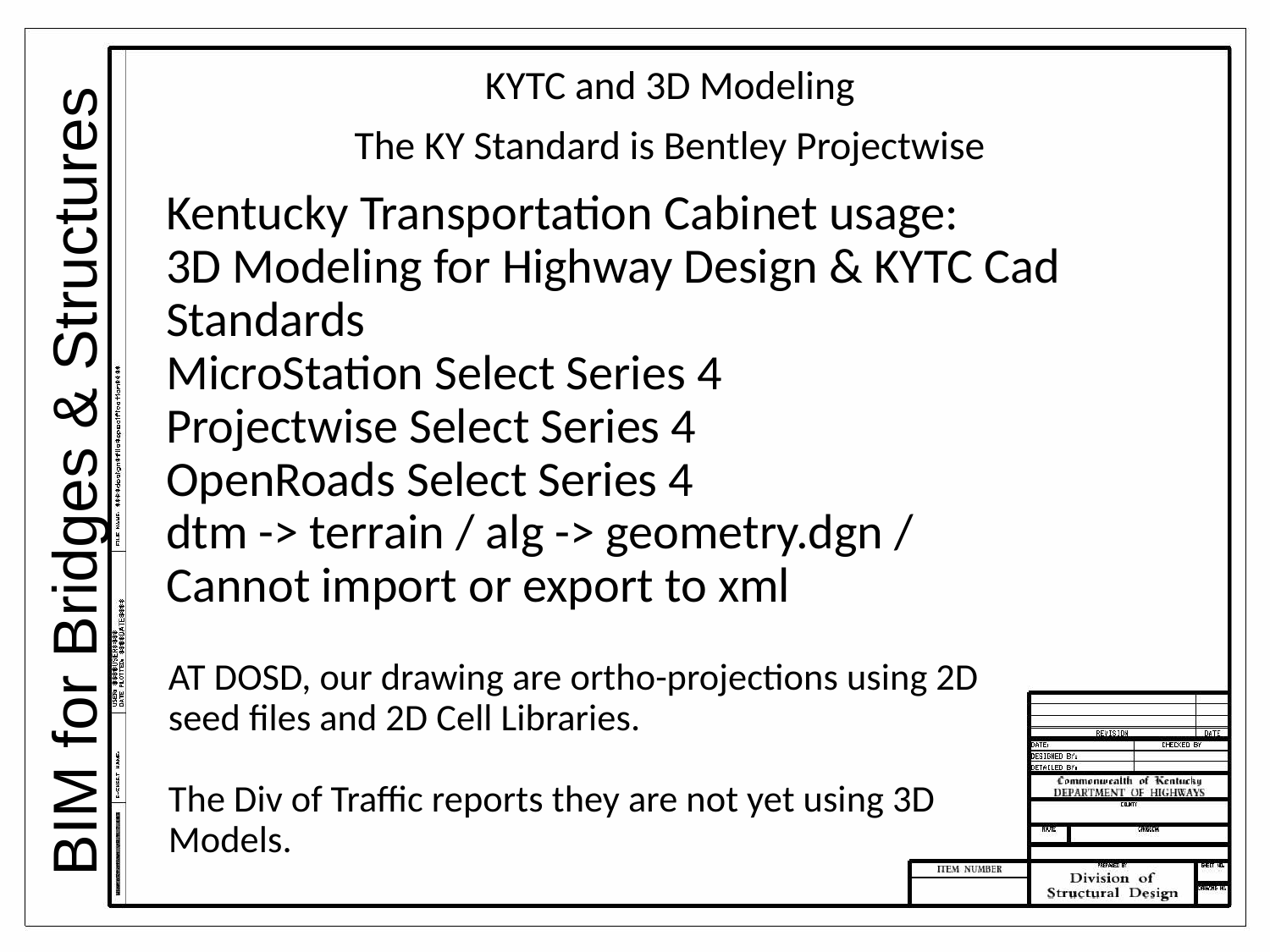

KYTC and 3D Modeling
The KY Standard is Bentley Projectwise
# Kentucky Transportation Cabinet usage: 3D Modeling for Highway Design & KYTC Cad Standards MicroStation Select Series 4 Projectwise Select Series 4 OpenRoads Select Series 4 dtm -> terrain / alg -> geometry.dgn / Cannot import or export to xml
BIM for Bridges & Structures
AT DOSD, our drawing are ortho-projections using 2D seed files and 2D Cell Libraries.

The Div of Traffic reports they are not yet using 3D Models.